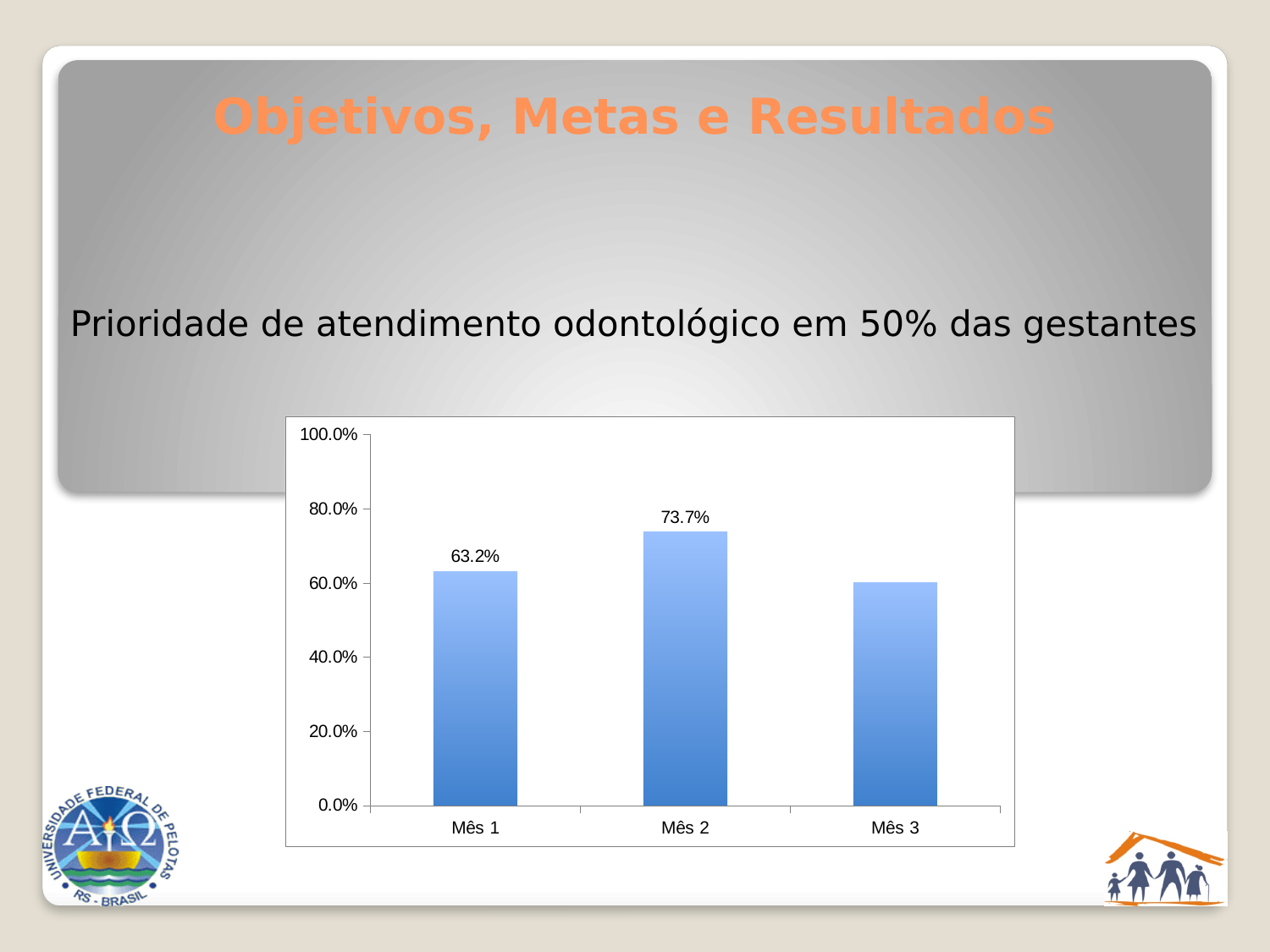

# Objetivos, Metas e Resultados

Prioridade de atendimento odontológico em 50% das gestantes

### Chart

| Category | Proporção de gestantes com avaliação de prioridade de atendimento odontológico |
|---|---|
| Mês 1 | 0.6315789473684233 |
| Mês 2 | 0.7368421052631579 |
| Mês 3 | 0.6000000000000006 |